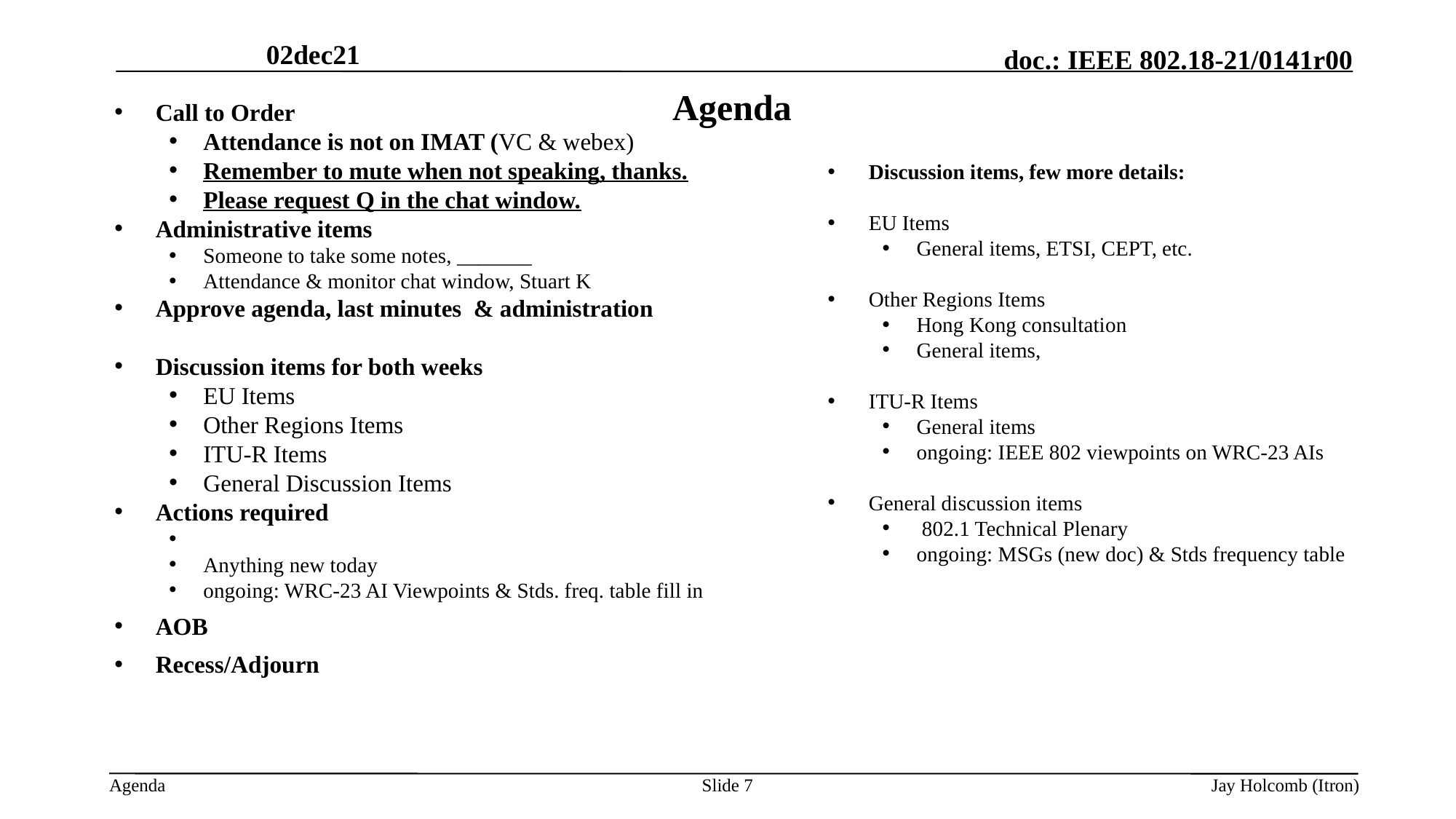

02dec21
# Agenda

Discussion items, few more details:

EU Items
General items, ETSI, CEPT, etc.

Other Regions Items
Hong Kong consultation
General items,

ITU-R Items
General items
ongoing: IEEE 802 viewpoints on WRC-23 AIs

General discussion items
 802.1 Technical Plenary
ongoing: MSGs (new doc) & Stds frequency table

Call to Order
Attendance is not on IMAT (VC & webex)
Remember to mute when not speaking, thanks.
Please request Q in the chat window.
Administrative items
Someone to take some notes, _______
Attendance & monitor chat window, Stuart K
Approve agenda, last minutes  & administration

Discussion items for both weeks
EU Items
Other Regions Items
ITU-R Items
General Discussion Items
Actions required

Anything new today
ongoing: WRC-23 AI Viewpoints & Stds. freq. table fill in
AOB
Recess/Adjourn
Slide 7
Jay Holcomb (Itron)